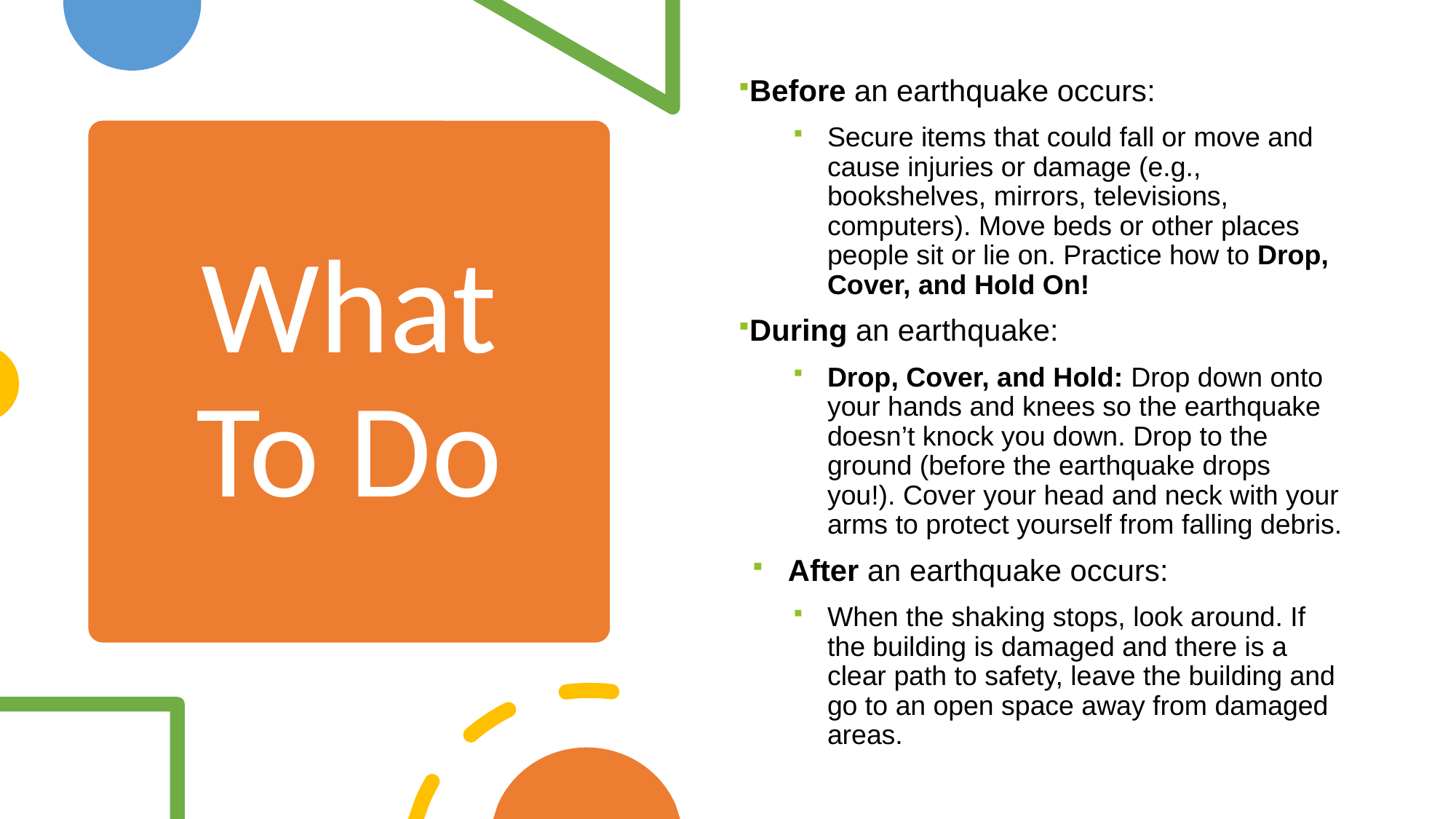

Before an earthquake occurs:
Secure items that could fall or move and cause injuries or damage (e.g., bookshelves, mirrors, televisions, computers). Move beds or other places people sit or lie on. Practice how to Drop, Cover, and Hold On!
During an earthquake:
Drop, Cover, and Hold: Drop down onto your hands and knees so the earthquake doesn’t knock you down. Drop to the ground (before the earthquake drops you!). Cover your head and neck with your arms to protect yourself from falling debris.
 After an earthquake occurs:
When the shaking stops, look around. If the building is damaged and there is a clear path to safety, leave the building and go to an open space away from damaged areas.

# What To Do